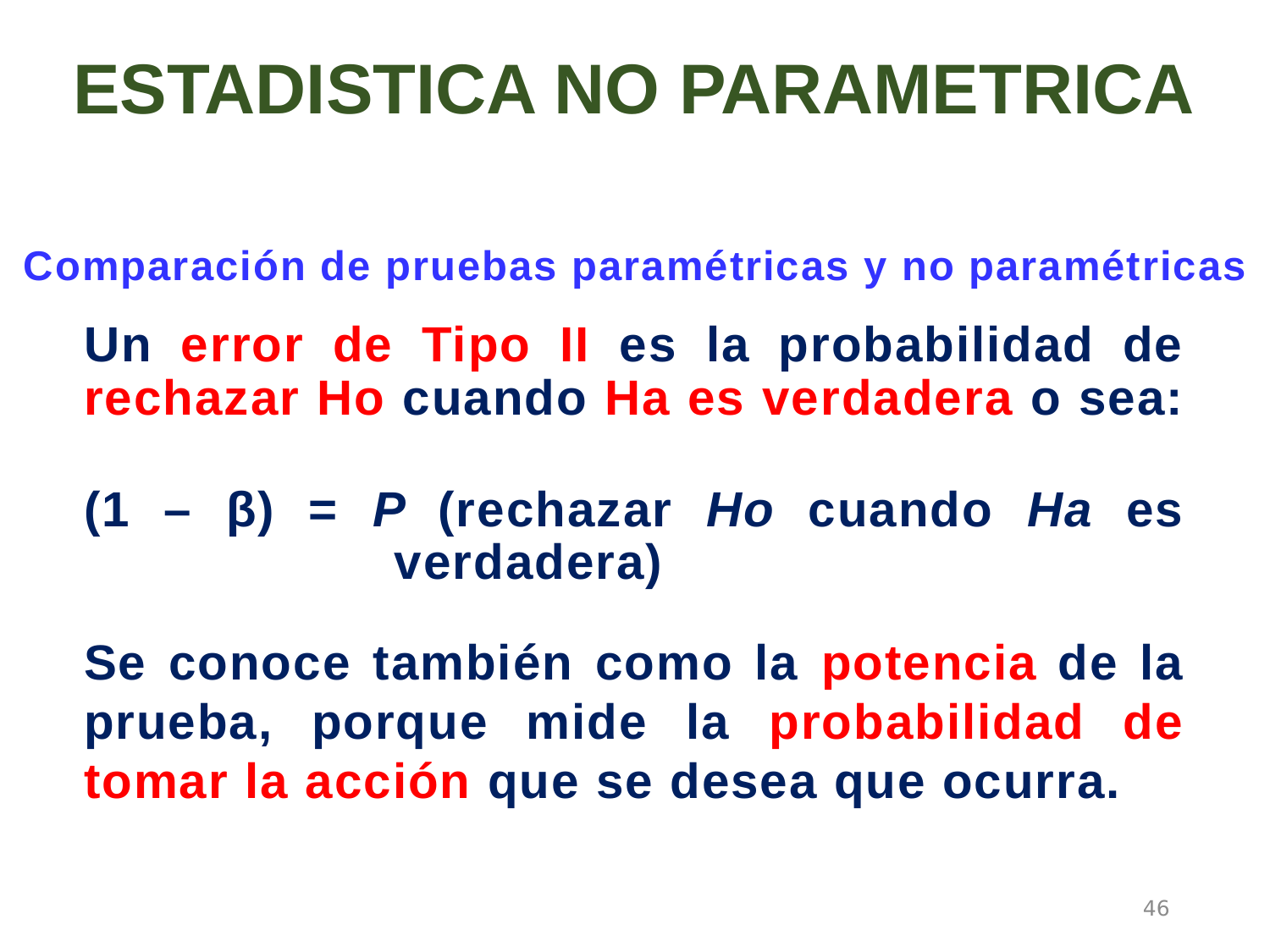

ESTADISTICA NO PARAMETRICA
# Comparación de pruebas paramétricas y no paramétricas
Un error de Tipo II es la probabilidad de rechazar Ho cuando Ha es verdadera o sea:

(1 – β) = P (rechazar Ho cuando Ha es verdadera)

Se conoce también como la potencia de la prueba, porque mide la probabilidad de tomar la acción que se desea que ocurra.
46